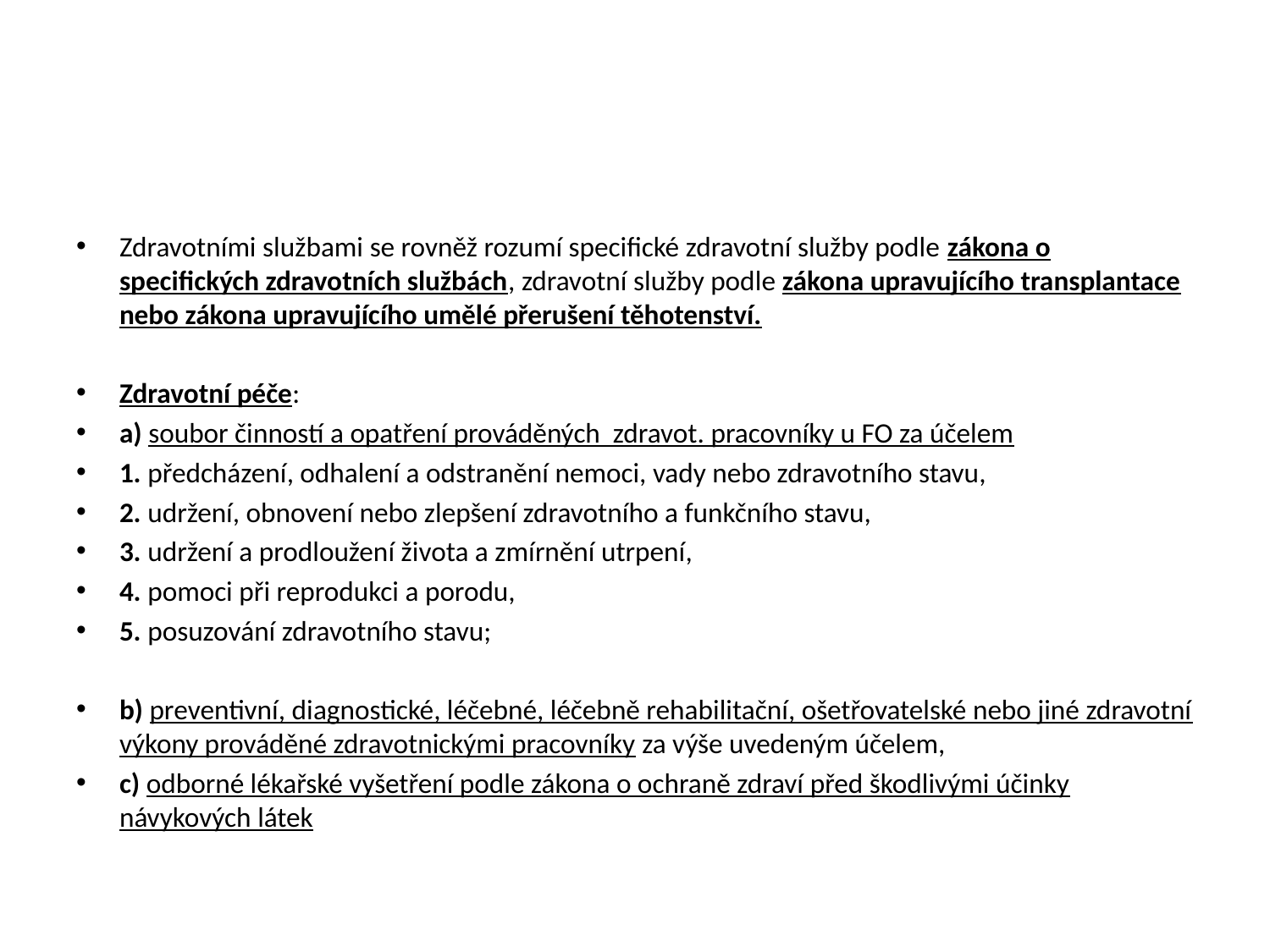

#
Zdravotními službami se rovněž rozumí specifické zdravotní služby podle zákona o specifických zdravotních službách, zdravotní služby podle zákona upravujícího transplantace nebo zákona upravujícího umělé přerušení těhotenství.

Zdravotní péče:
a) soubor činností a opatření prováděných  zdravot. pracovníky u FO za účelem
1. předcházení, odhalení a odstranění nemoci, vady nebo zdravotního stavu,
2. udržení, obnovení nebo zlepšení zdravotního a funkčního stavu,
3. udržení a prodloužení života a zmírnění utrpení,
4. pomoci při reprodukci a porodu,
5. posuzování zdravotního stavu;

b) preventivní, diagnostické, léčebné, léčebně rehabilitační, ošetřovatelské nebo jiné zdravotní výkony prováděné zdravotnickými pracovníky za výše uvedeným účelem,
c) odborné lékařské vyšetření podle zákona o ochraně zdraví před škodlivými účinky návykových látek